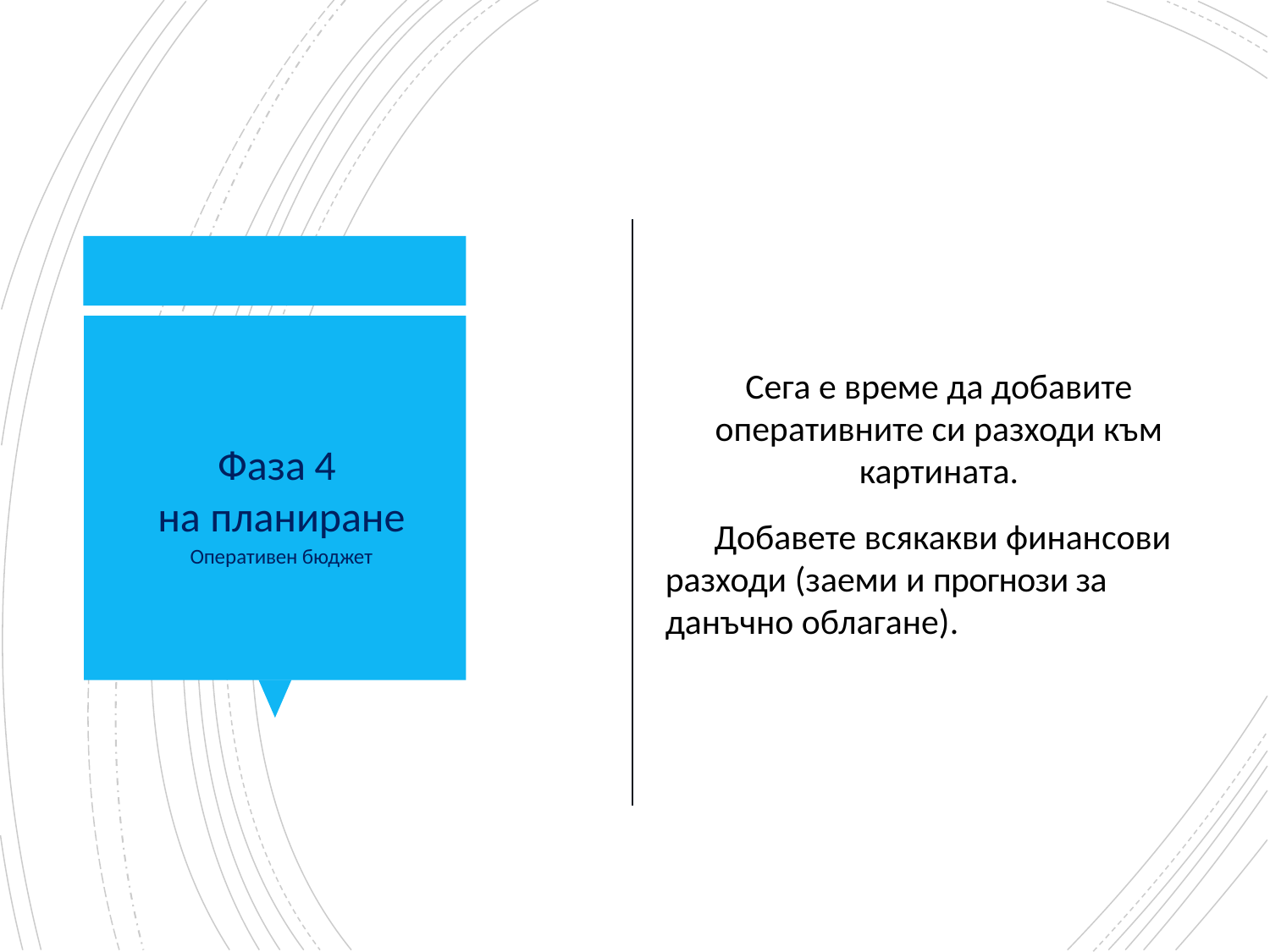

Сега е време да добавите оперативните си разходи към картината.
Фаза 4
на планиране
Оперативен бюджет
Добавете всякакви финансови разходи (заеми и прогнози за данъчно облагане).